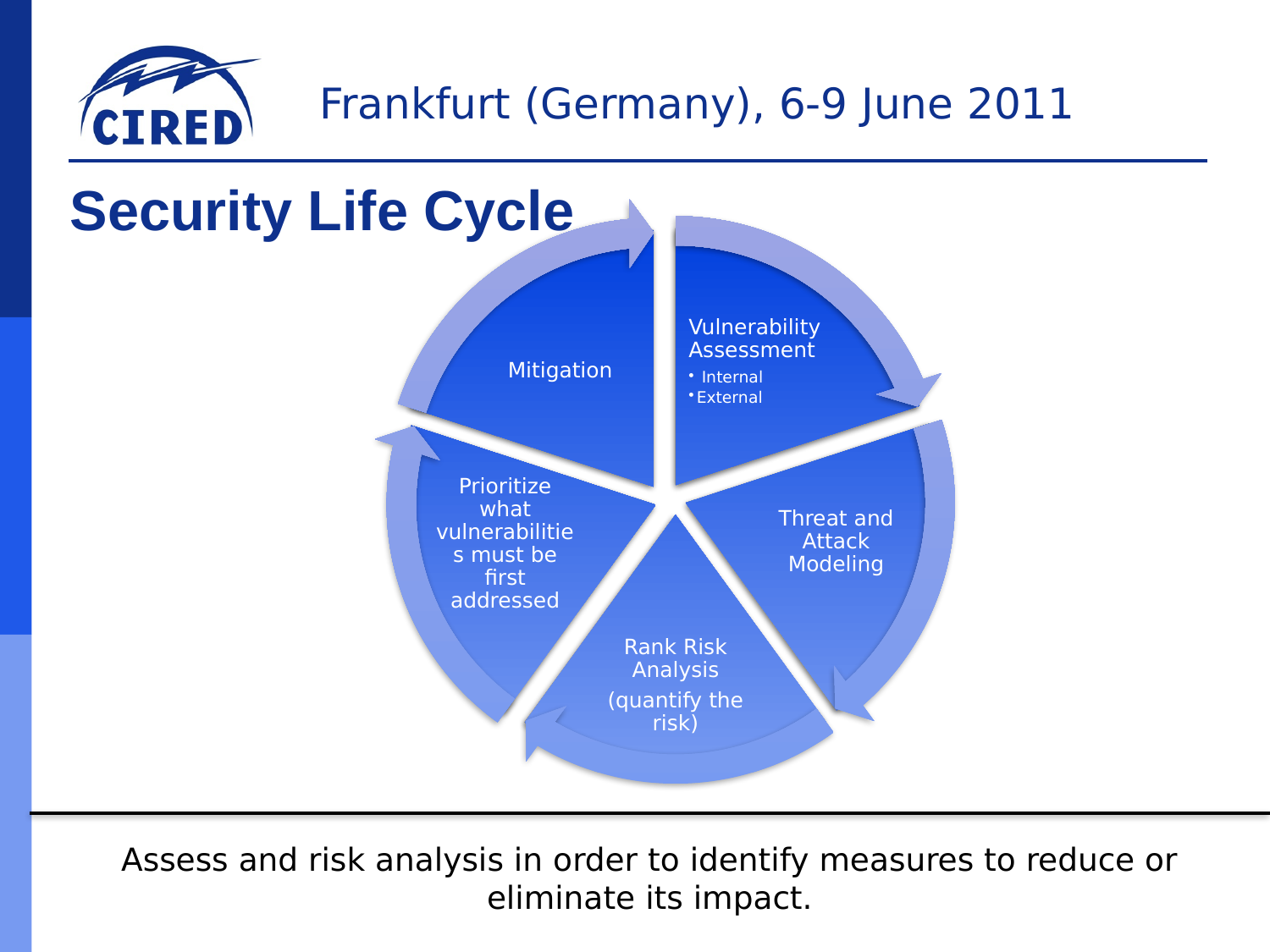

# Security Life Cycle

Vulnerability Assessment
 Internal
External

Mitigation

Threat and Attack Modeling

Prioritize what vulnerabilities must be first addressed

Rank Risk Analysis
(quantify the risk)

Assess and risk analysis in order to identify measures to reduce or eliminate its impact.